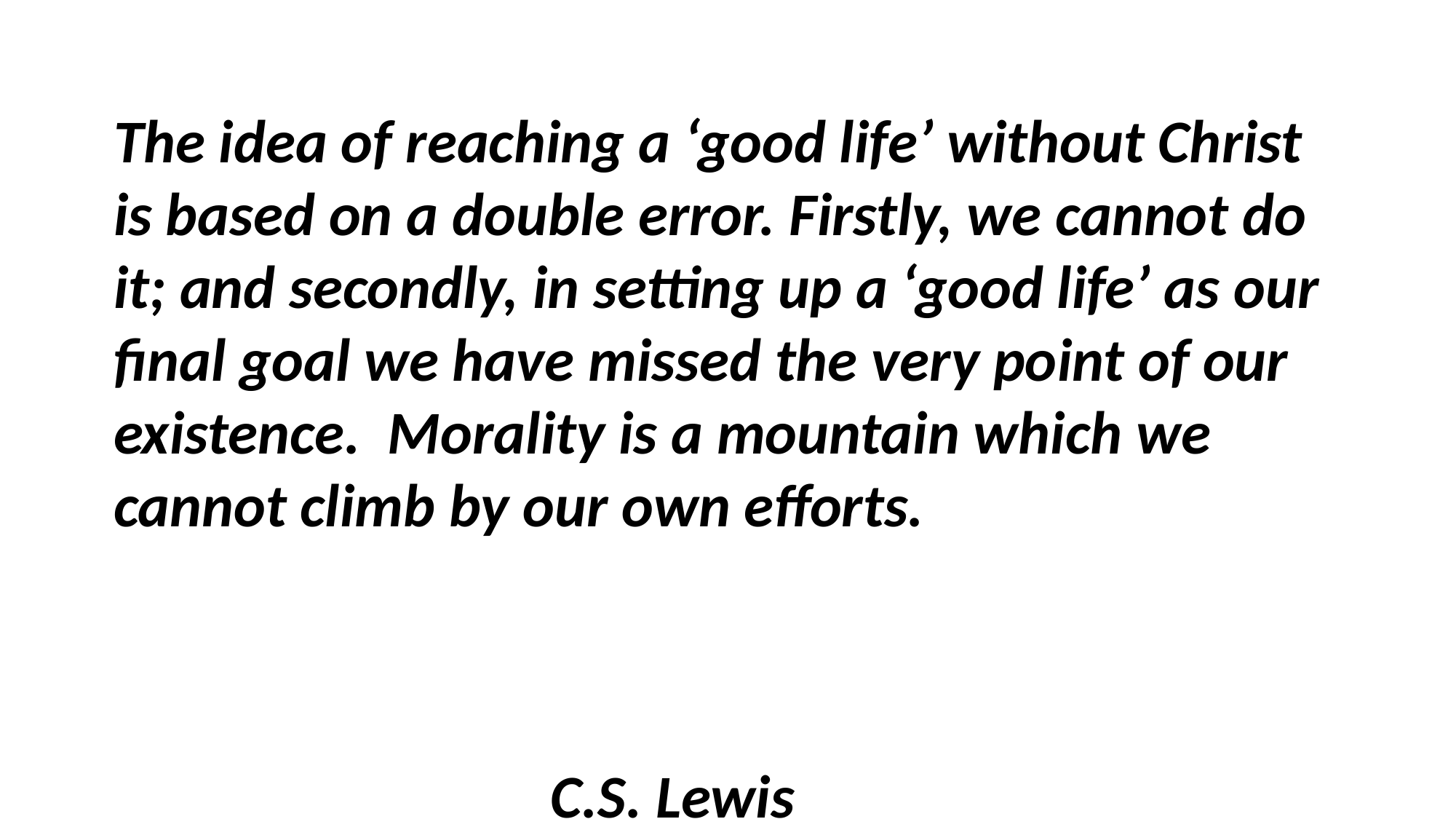

The idea of reaching a ‘good life’ without Christ is based on a double error. Firstly, we cannot do it; and secondly, in setting up a ‘good life’ as our final goal we have missed the very point of our existence.  Morality is a mountain which we cannot climb by our own efforts.
																																					C.S. Lewis